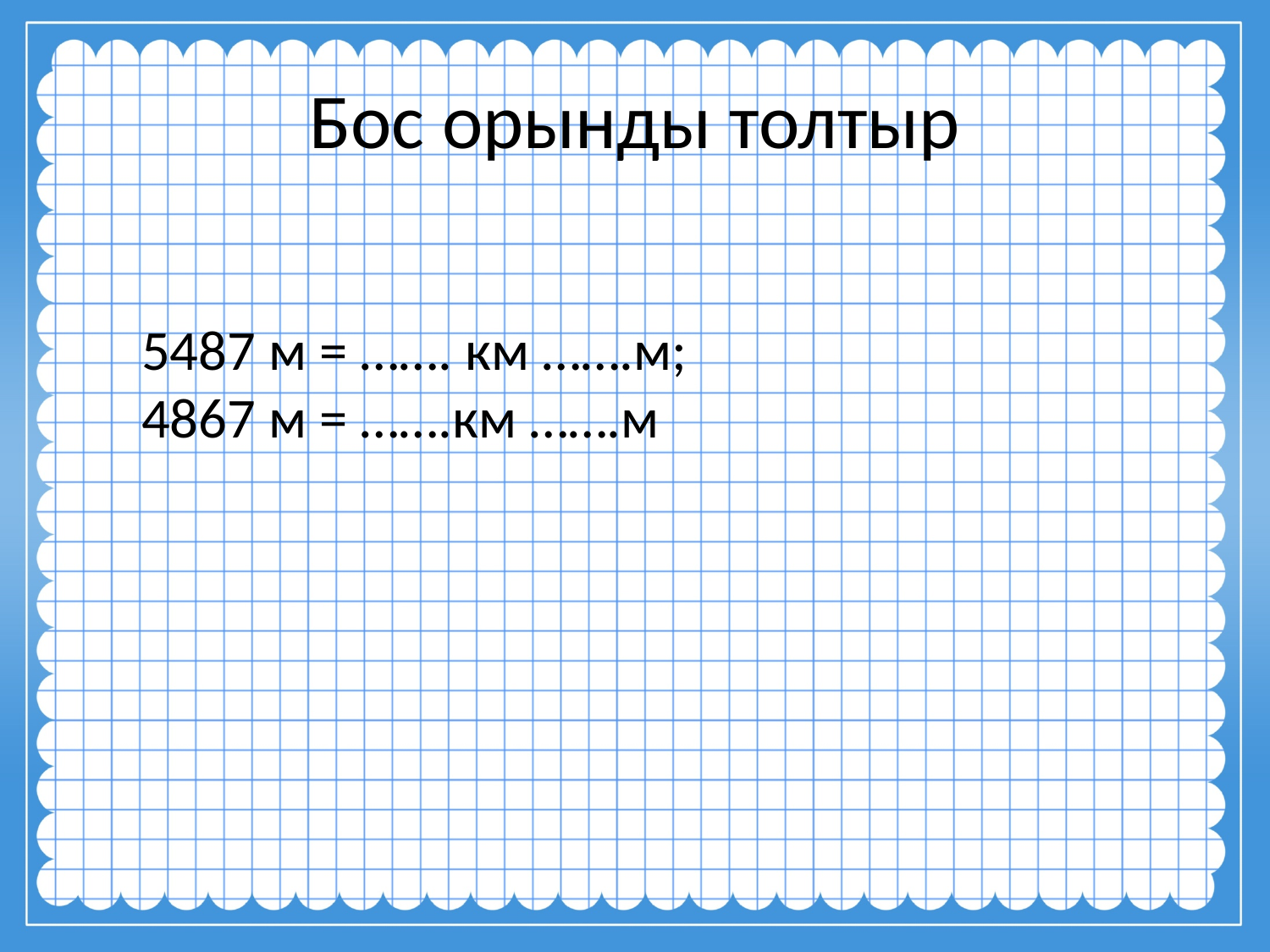

# Бос орынды толтыр
5487 м = ……. км …….м;
4867 м = …….км …….м